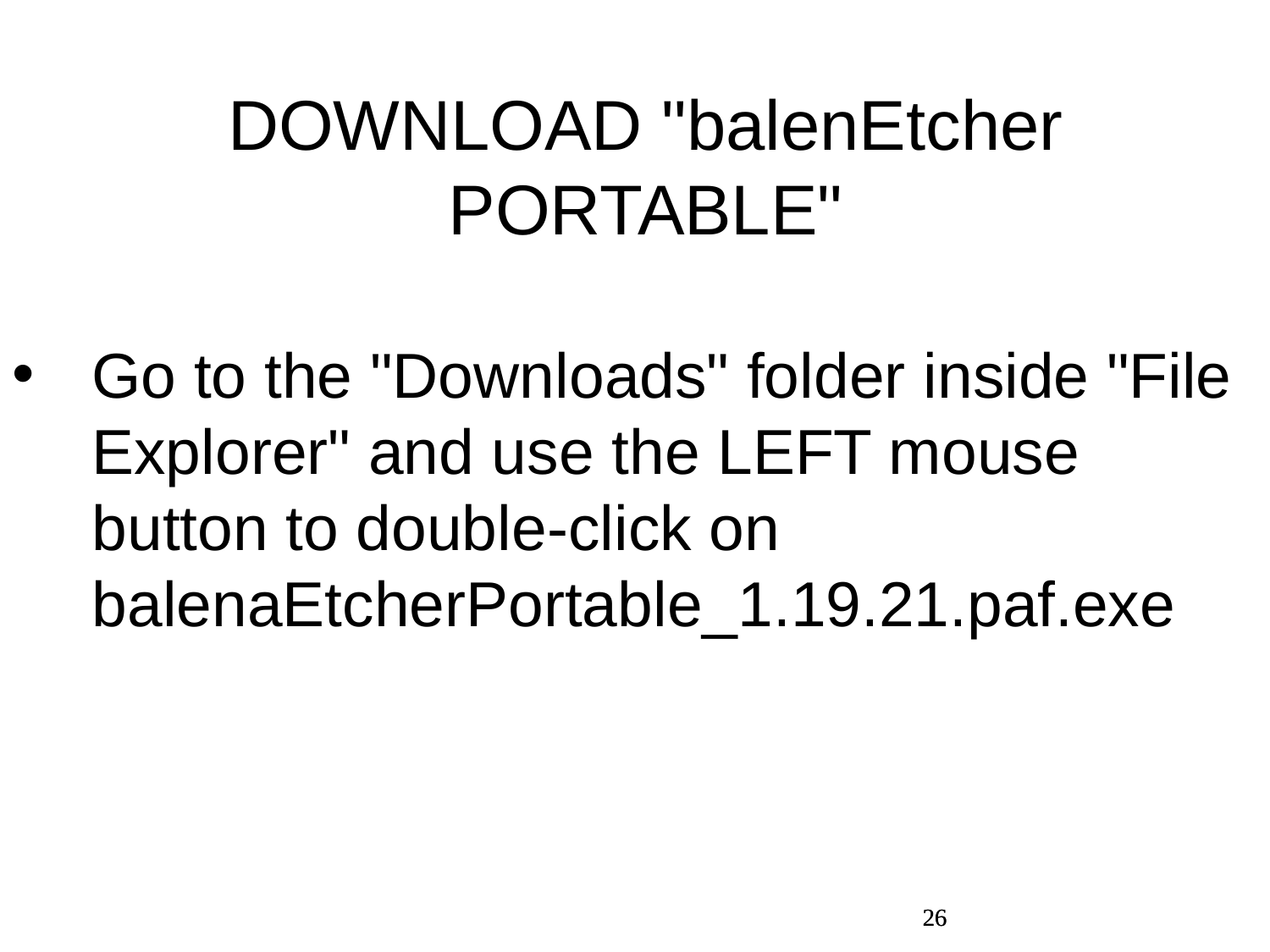

DOWNLOAD "balenEtcher PORTABLE"
Go to the "Downloads" folder inside "File Explorer" and use the LEFT mouse button to double-click on          balenaEtcherPortable_1.19.21.paf.exe
26
26